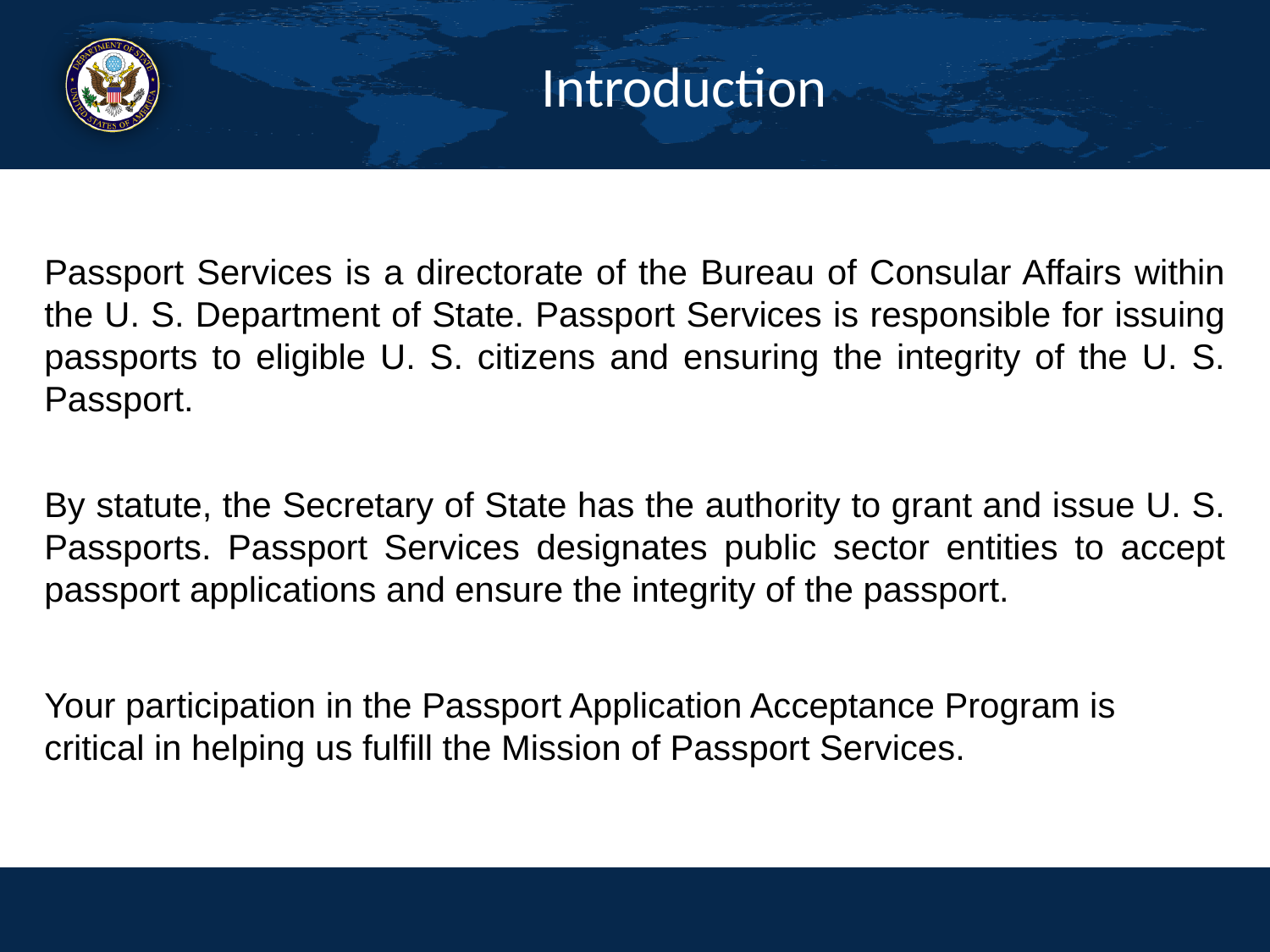

# Introduction
Passport Services is a directorate of the Bureau of Consular Affairs within the U. S. Department of State. Passport Services is responsible for issuing passports to eligible U. S. citizens and ensuring the integrity of the U. S. Passport.
By statute, the Secretary of State has the authority to grant and issue U. S. Passports. Passport Services designates public sector entities to accept passport applications and ensure the integrity of the passport.
Your participation in the Passport Application Acceptance Program is critical in helping us fulfill the Mission of Passport Services.